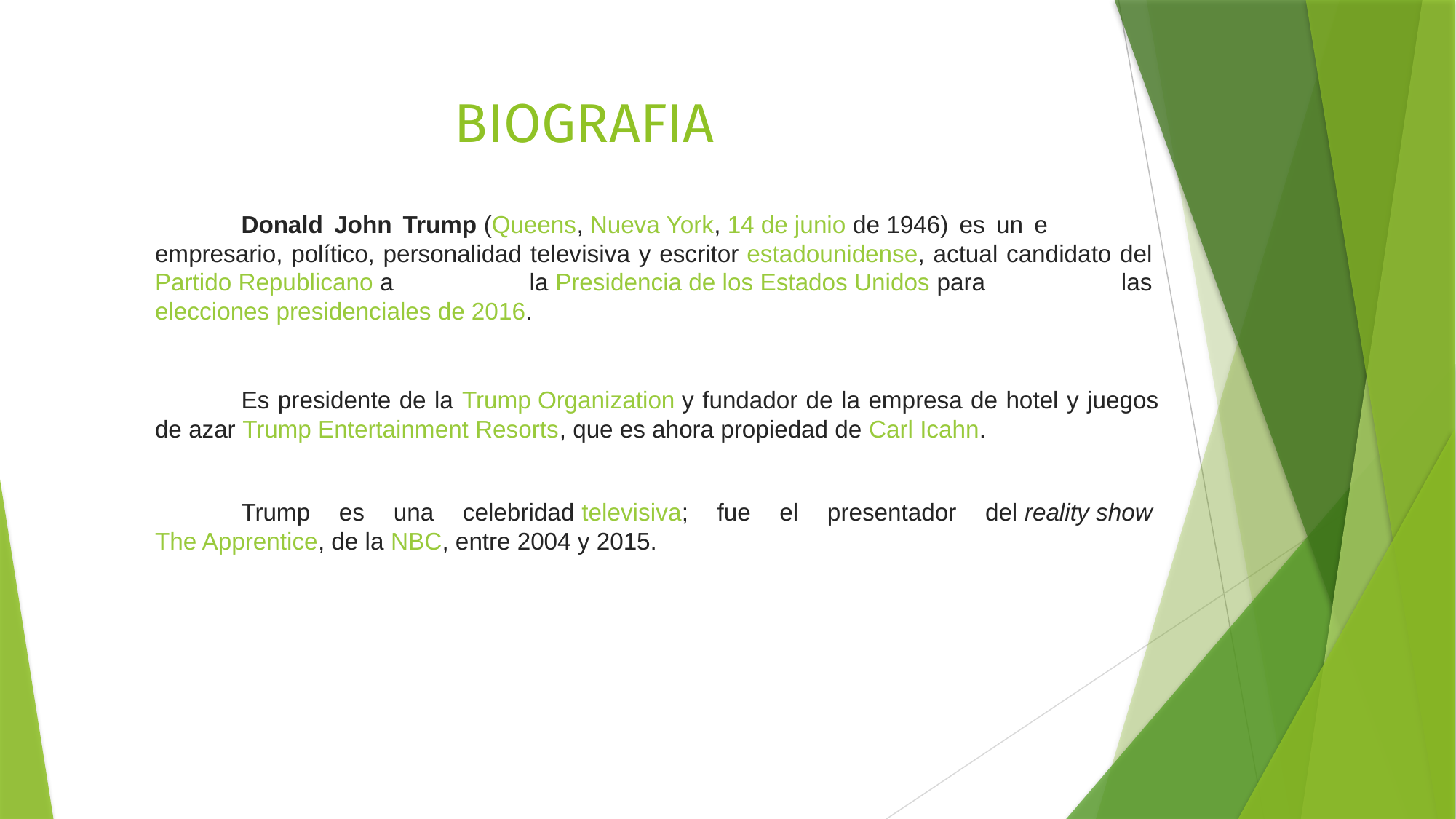

# BIOGRAFIA
Donald John Trump (Queens, Nueva York, 14 de junio de 1946) es un e           empresario, político, personalidad televisiva y escritor estadounidense, actual candidato del Partido Republicano a la Presidencia de los Estados Unidos para las elecciones presidenciales de 2016.

Es presidente de la Trump Organization y fundador de la empresa de hotel y juegos de azar Trump Entertainment Resorts, que es ahora propiedad de Carl Icahn.

Trump es una celebridad televisiva; fue el presentador del reality show The Apprentice, de la NBC, entre 2004 y 2015.